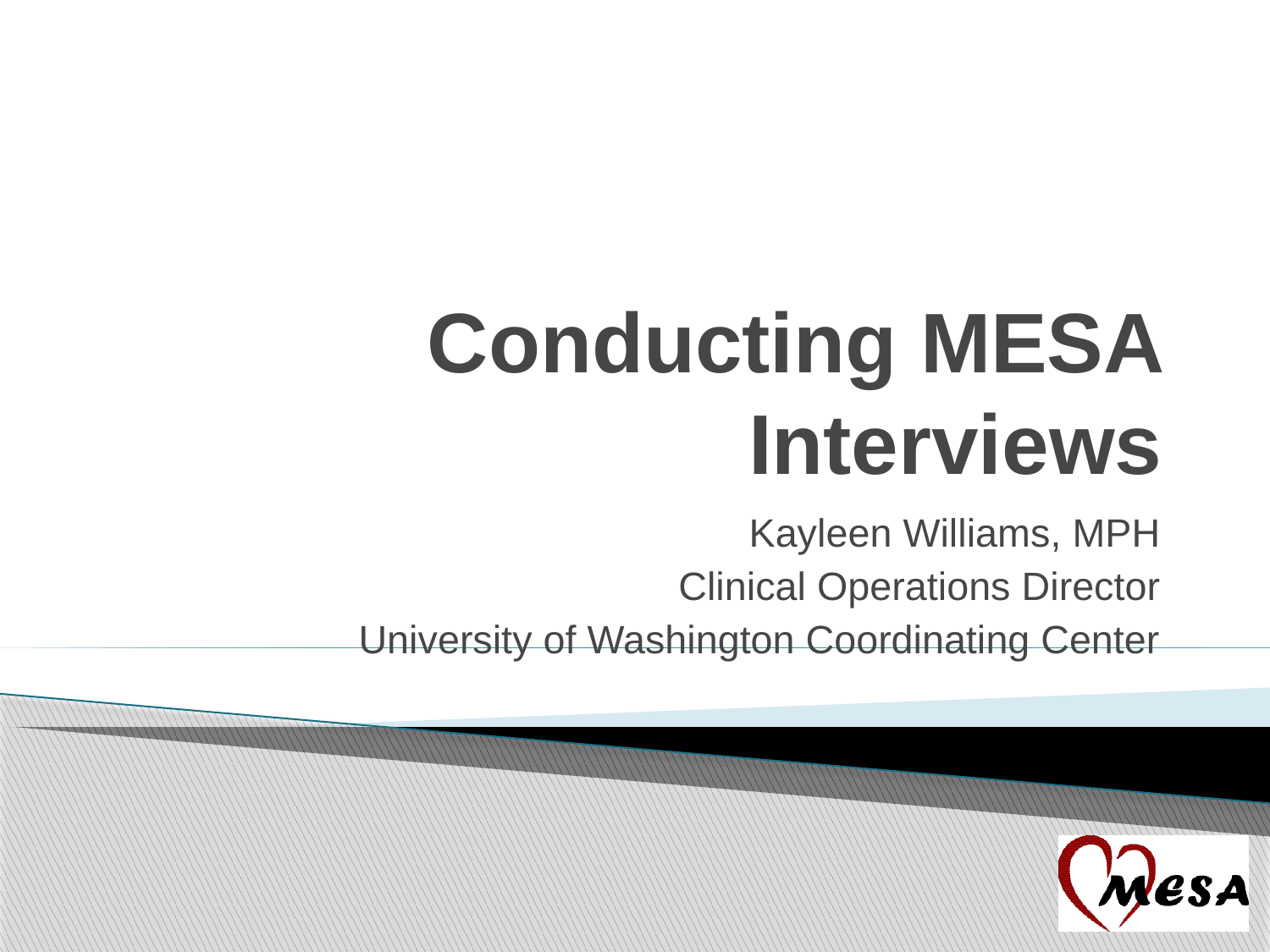

# Conducting MESA Interviews
Kayleen Williams, MPH
Clinical Operations Director
University of Washington Coordinating Center